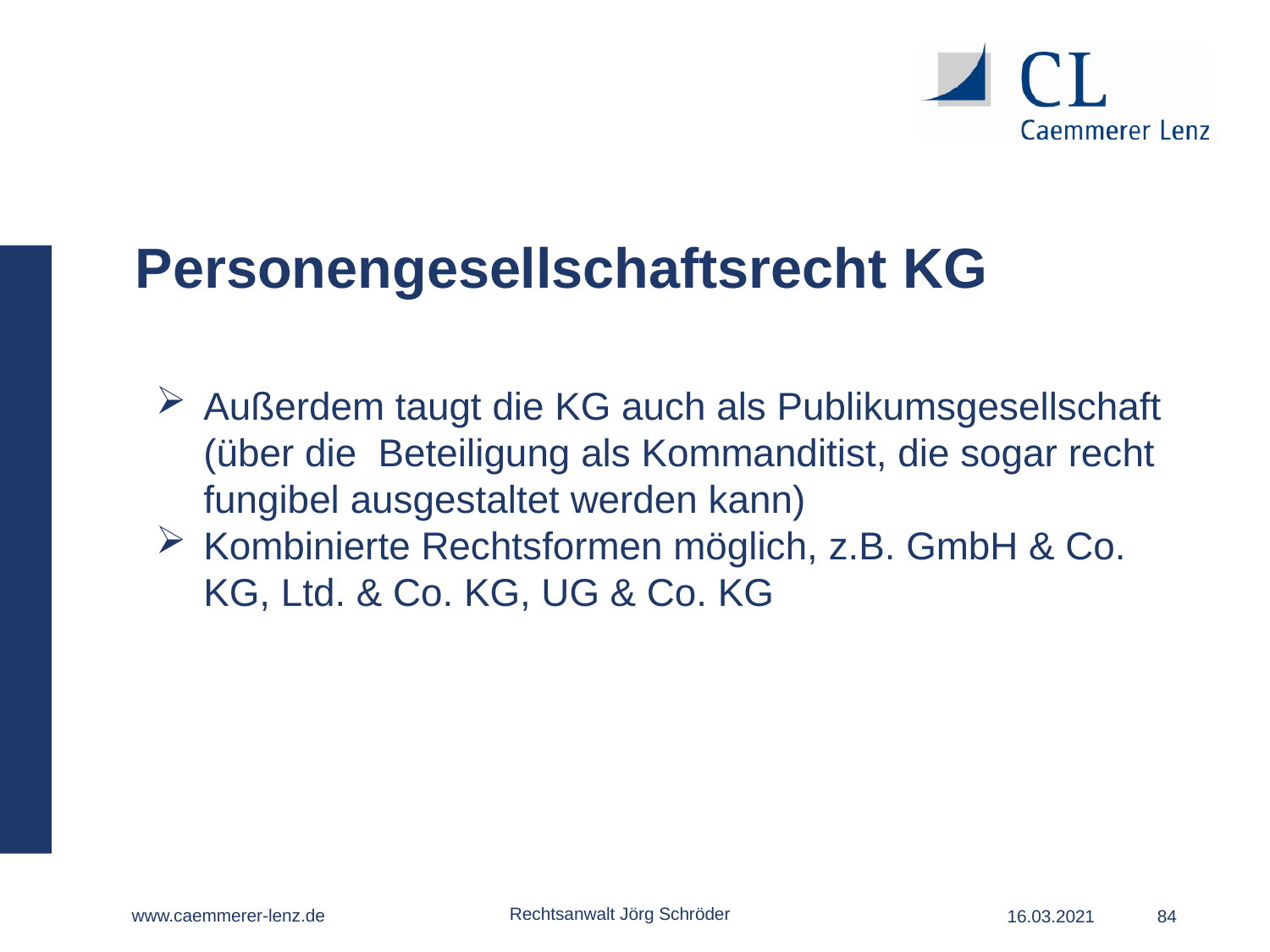

Personengesellschaftsrecht KG
Außerdem taugt die KG auch als Publikumsgesellschaft (über die  Beteiligung als Kommanditist, die sogar recht fungibel ausgestaltet werden kann)
Kombinierte Rechtsformen möglich, z.B. GmbH & Co. KG, Ltd. & Co. KG, UG & Co. KG